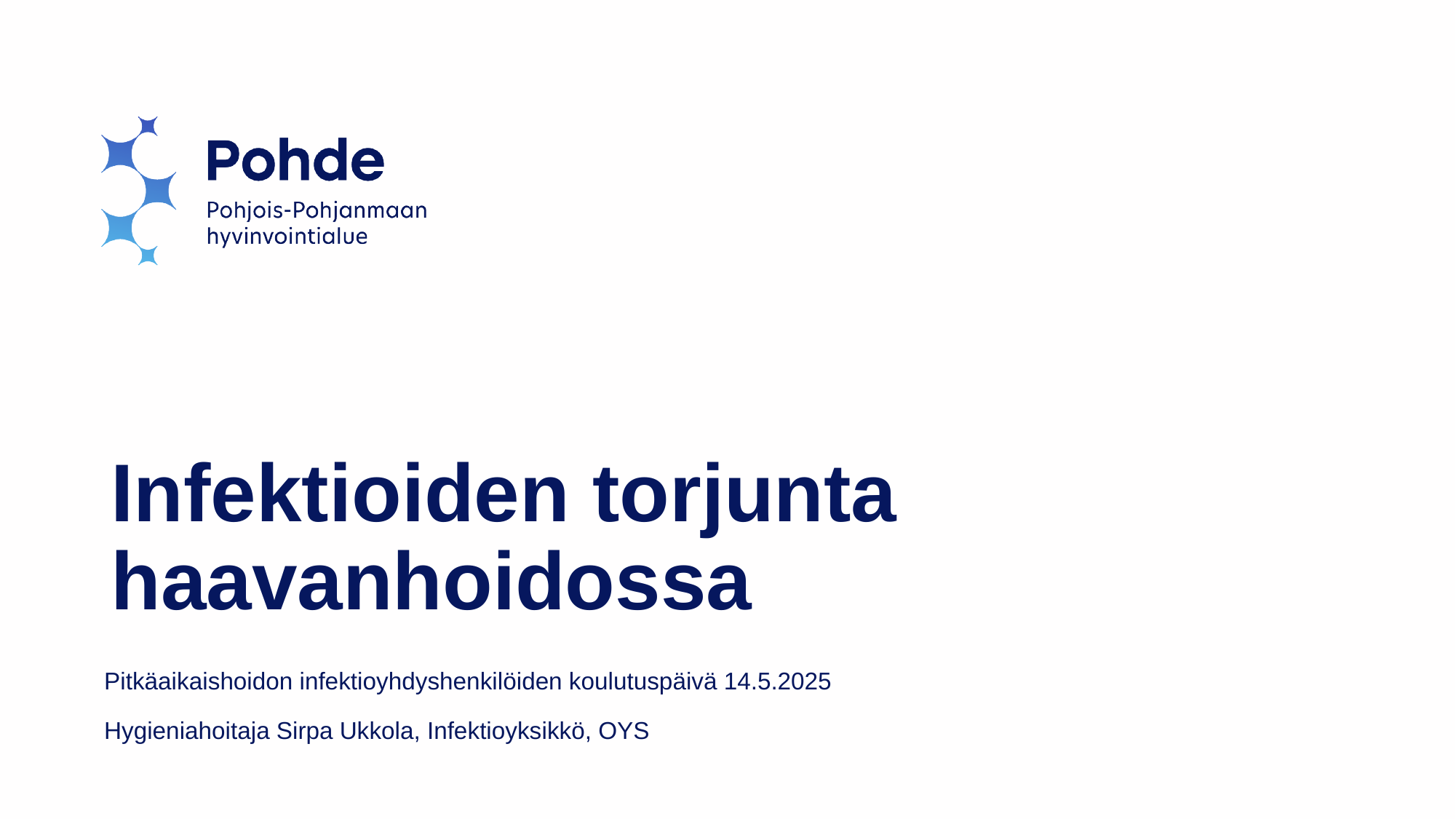

# Infektioiden torjunta haavanhoidossa

Pitkäaikaishoidon infektioyhdyshenkilöiden koulutuspäivä 14.5.2025
Hygieniahoitaja Sirpa Ukkola, Infektioyksikkö, OYS